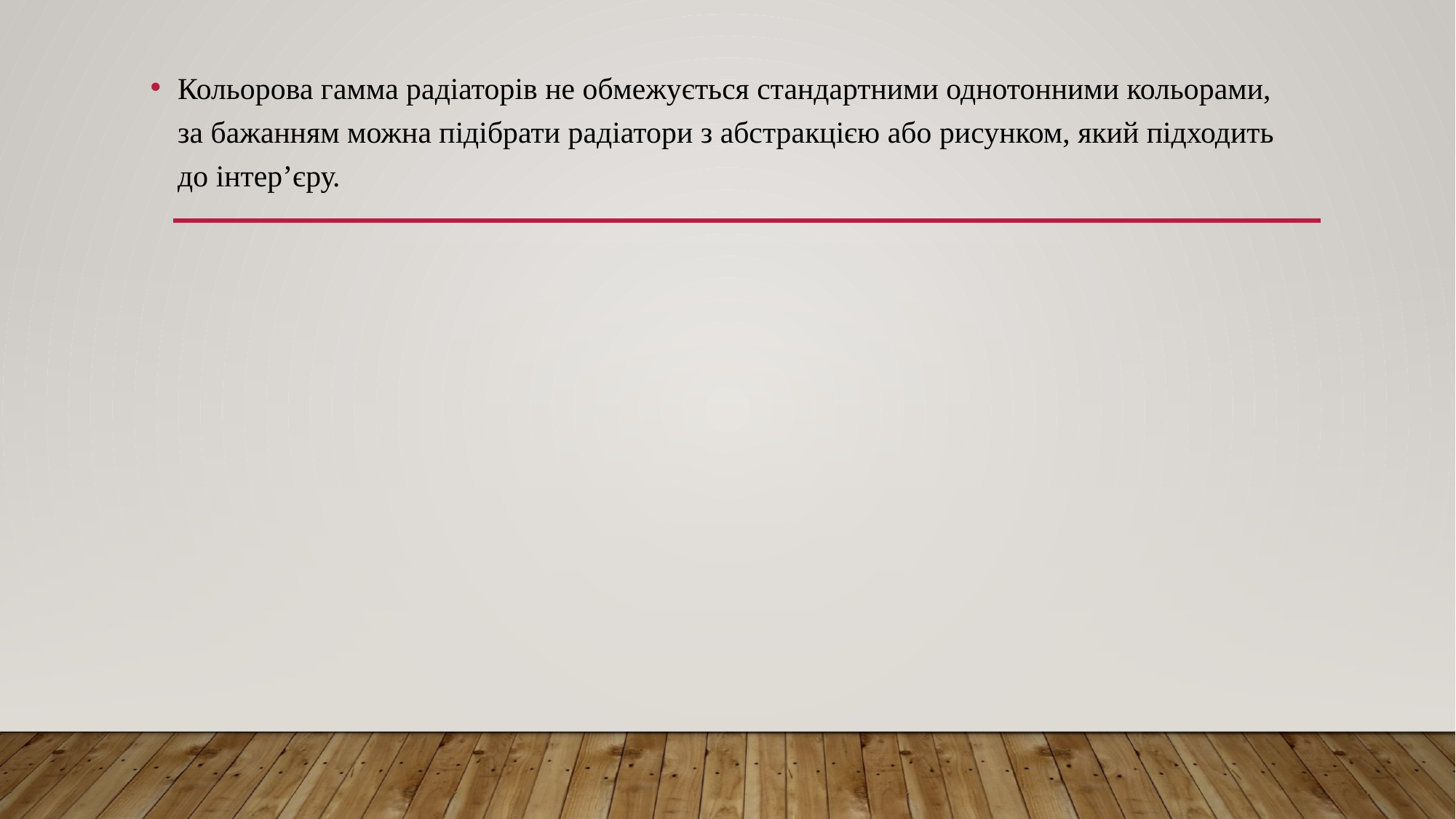

Кольорова гамма радіаторів не обмежується стандартними однотонними кольорами, за бажанням можна підібрати радіатори з абстракцією або рисунком, який підходить до інтер’єру.